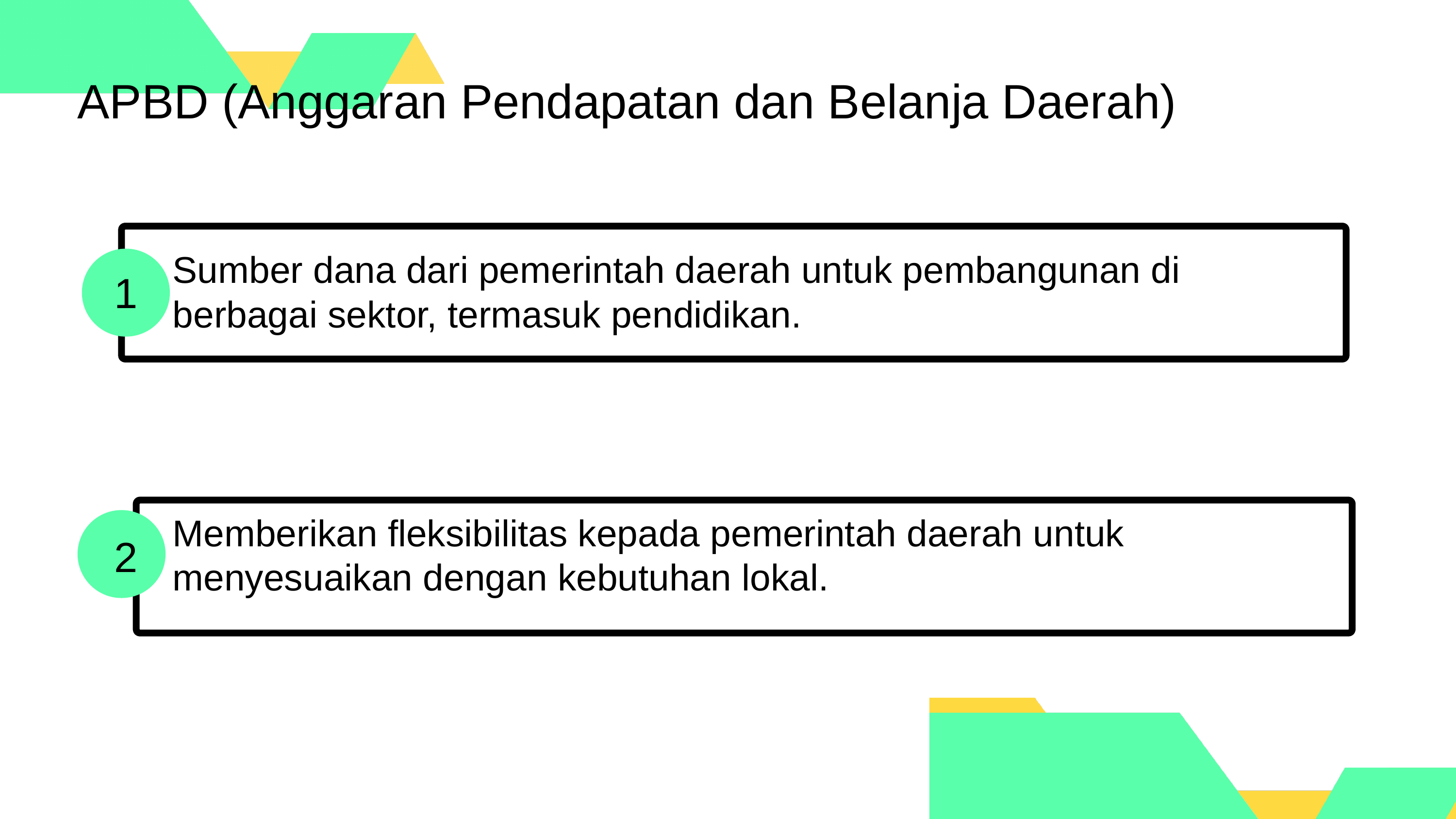

APBD (Anggaran Pendapatan dan Belanja Daerah)

Sumber dana dari pemerintah daerah untuk pembangunan di berbagai sektor, termasuk pendidikan.

1

Memberikan fleksibilitas kepada pemerintah daerah untuk menyesuaikan dengan kebutuhan lokal.

2